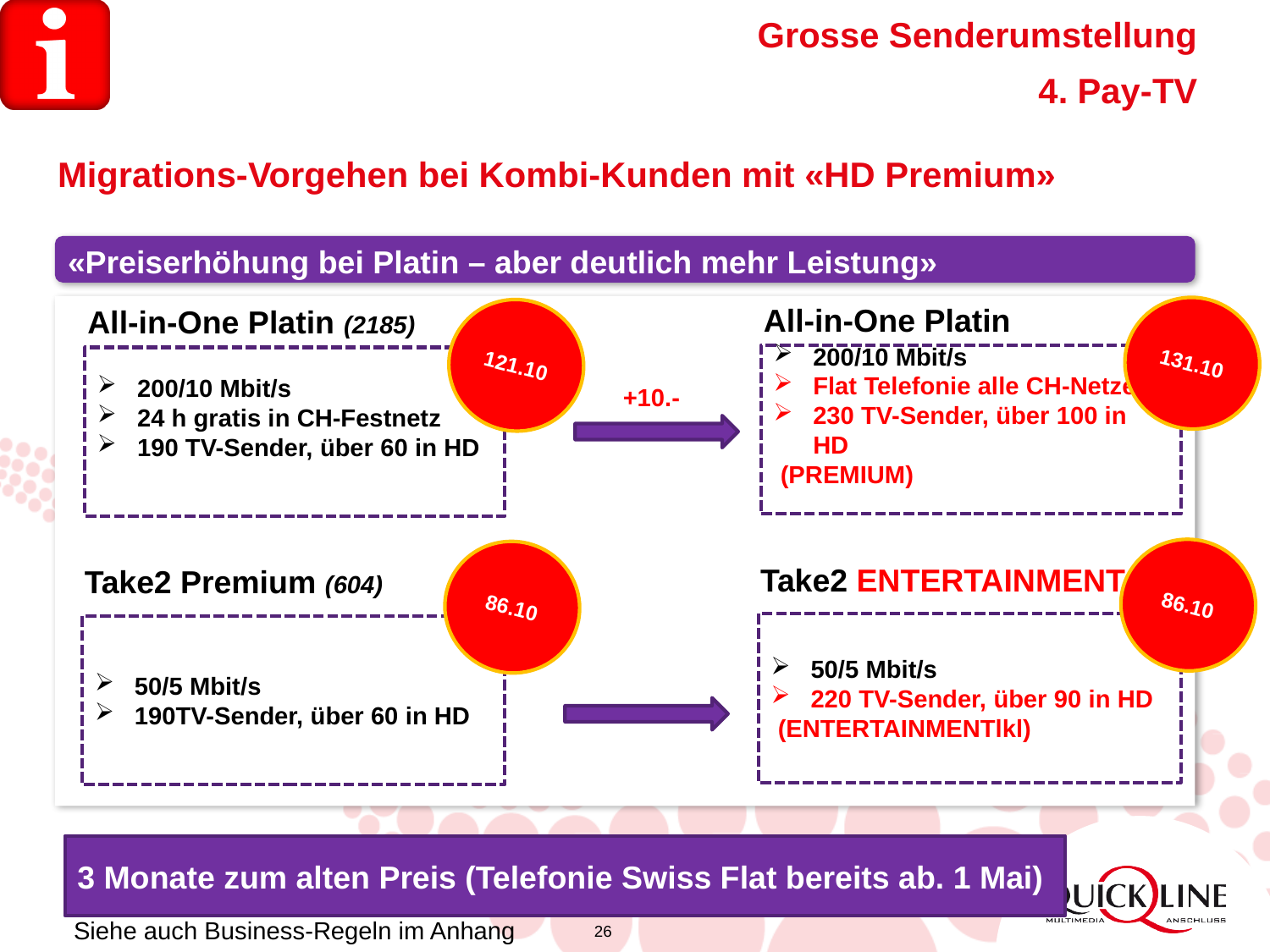

Grosse Senderumstellung

4. Pay-TV
Migrations-Vorgehen bei Kombi-Kunden mit «HD Premium»
«Preiserhöhung bei Platin – aber deutlich mehr Leistung»

All-in-One Platin

All-in-One Platin (2185)
131.10
121.10
200/10 Mbit/s
Flat Telefonie alle CH-Netze
230 TV-Sender, über 100 in HD
 (PREMIUM)

200/10 Mbit/s
24 h gratis in CH-Festnetz
190 TV-Sender, über 60 in HD

+10.-

86.10
86.10
Take2 ENTERTAINMENT
Take2 Premium (604)
50/5 Mbit/s
220 TV-Sender, über 90 in HD
 (ENTERTAINMENTlkl)
50/5 Mbit/s
190TV-Sender, über 60 in HD

3 Monate zum alten Preis (Telefonie Swiss Flat bereits ab. 1 Mai)
Siehe auch Business-Regeln im Anhang
26